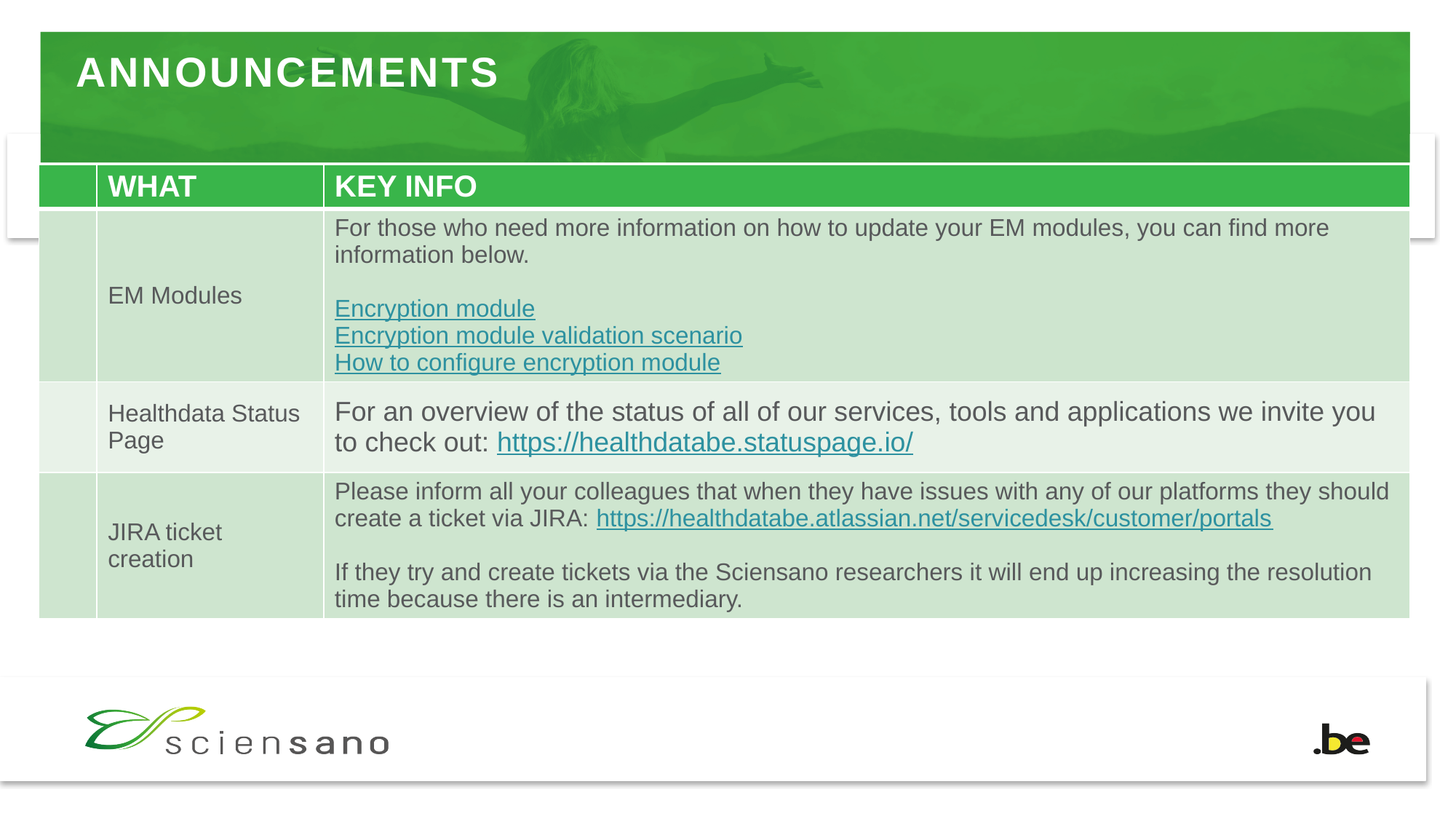

# ANNOUNCEMENTS
|  | WHAT | KEY INFO |
| --- | --- | --- |
|  | EM Modules | For those who need more information on how to update your EM modules, you can find more information below. Encryption module Encryption module validation scenario How to configure encryption module |
|  | Healthdata Status Page | For an overview of the status of all of our services, tools and applications we invite you to check out: https://healthdatabe.statuspage.io/ |
|  | JIRA ticket creation | Please inform all your colleagues that when they have issues with any of our platforms they should create a ticket via JIRA: https://healthdatabe.atlassian.net/servicedesk/customer/portals If they try and create tickets via the Sciensano researchers it will end up increasing the resolution time because there is an intermediary. |